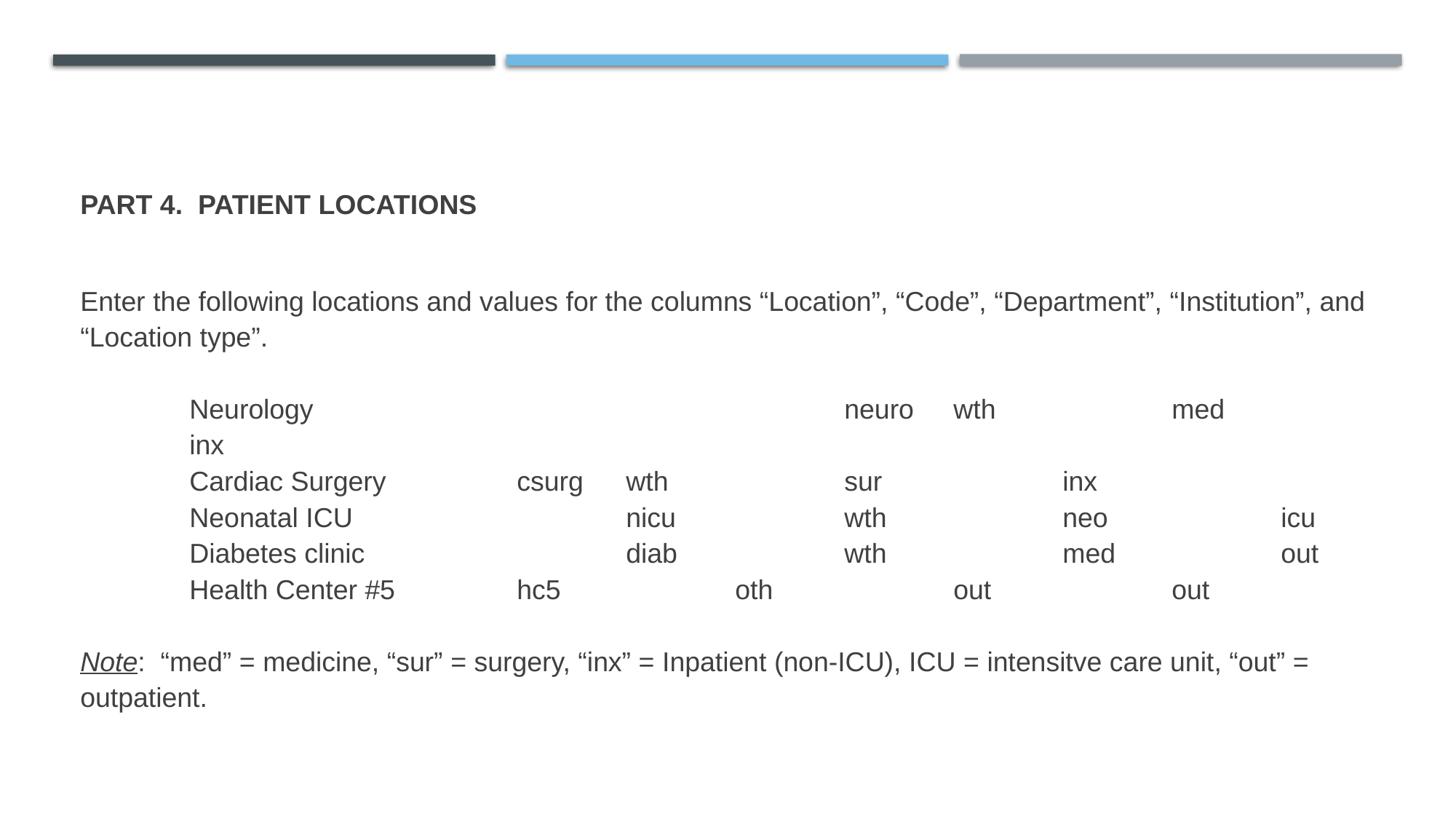

# Part 4.  Patient locations
Enter the following locations and values for the columns “Location”, “Code”, “Department”, “Institution”, and “Location type”.

	Neurology					neuro	wth		med		inx
	Cardiac Surgery		csurg	wth		sur		inx
	Neonatal ICU			nicu		wth		neo		icu
	Diabetes clinic			diab		wth		med		out
	Health Center #5		hc5		oth		out		out

Note:  “med” = medicine, “sur” = surgery, “inx” = Inpatient (non-ICU), ICU = intensitve care unit, “out” = outpatient.